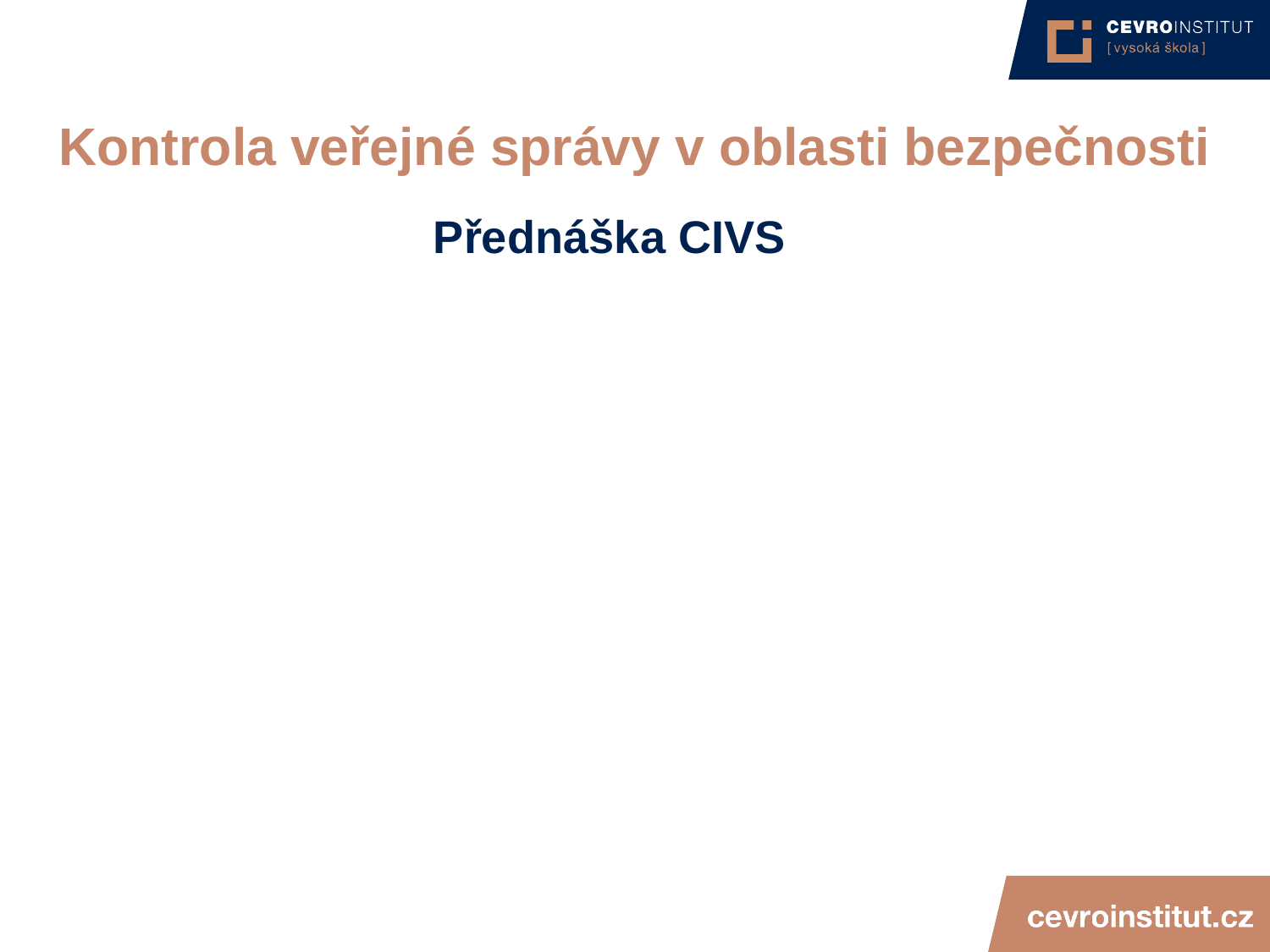

4/15/21
JUDr. Cyril Svoboda PhD
303
# Kontrola veřejné správy v oblasti bezpečnosti
Přednáška CIVS